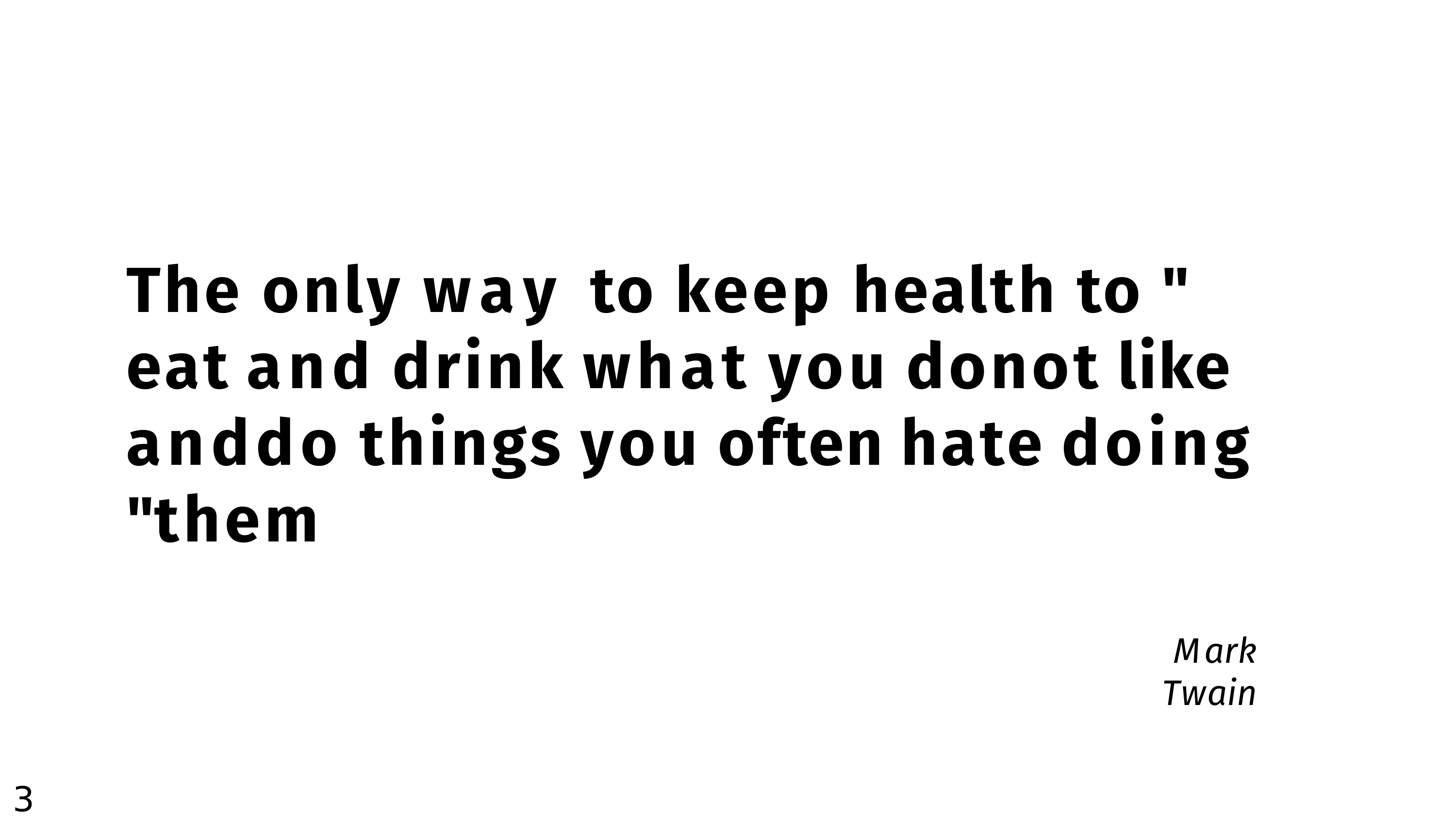

# "The only way to keep health to  eat and drink what you donot like  anddo things you often hate doing
them"
Mark Twain
3